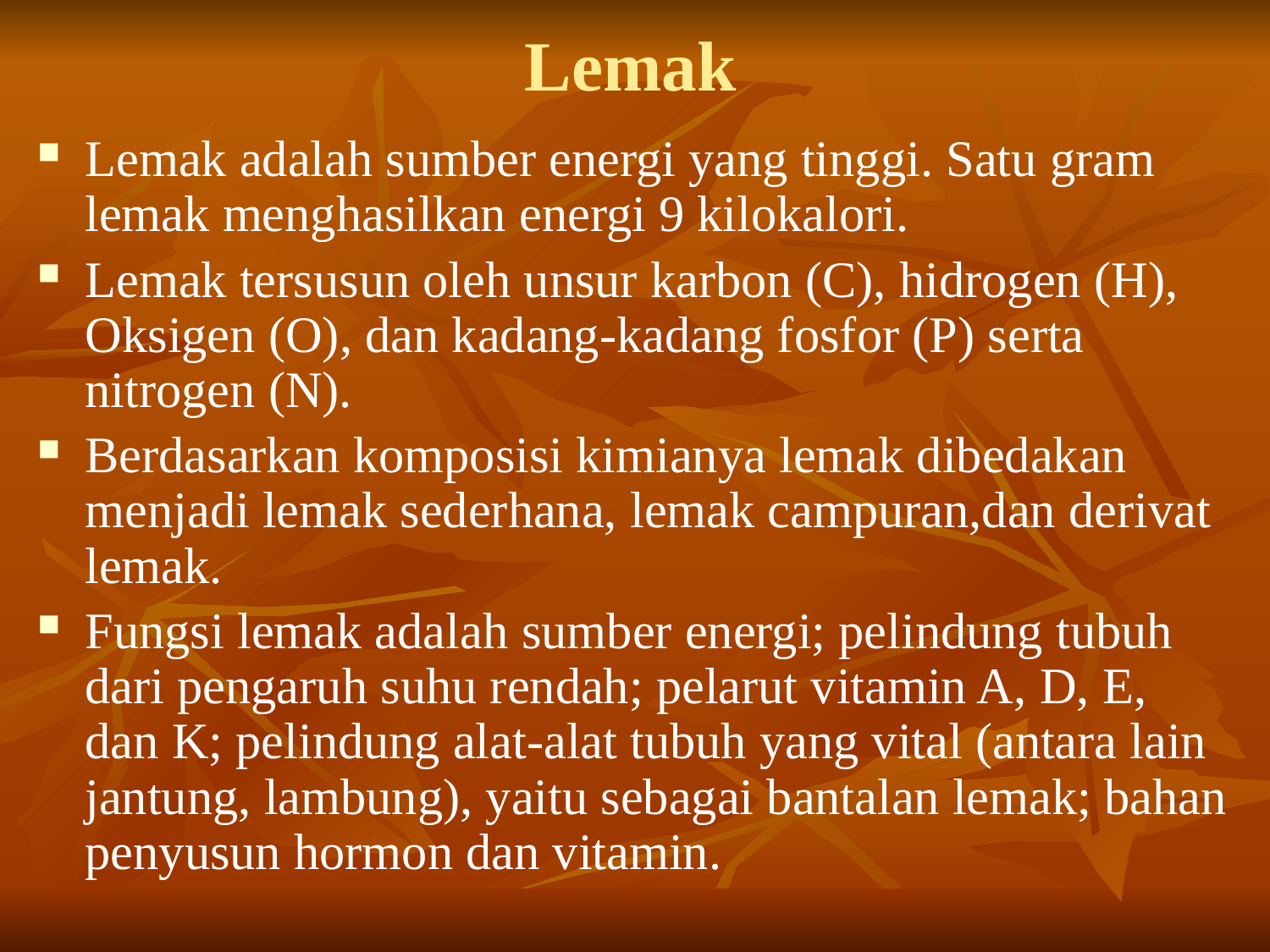

# Lemak
Lemak adalah sumber energi yang tinggi. Satu gram lemak menghasilkan energi 9 kilokalori.
Lemak tersusun oleh unsur karbon (C), hidrogen (H), Oksigen (O), dan kadang-kadang fosfor (P) serta nitrogen (N).
Berdasarkan komposisi kimianya lemak dibedakan menjadi lemak sederhana, lemak campuran,dan derivat lemak.
Fungsi lemak adalah sumber energi; pelindung tubuh dari pengaruh suhu rendah; pelarut vitamin A, D, E, dan K; pelindung alat-alat tubuh yang vital (antara lain jantung, lambung), yaitu sebagai bantalan lemak; bahan penyusun hormon dan vitamin.